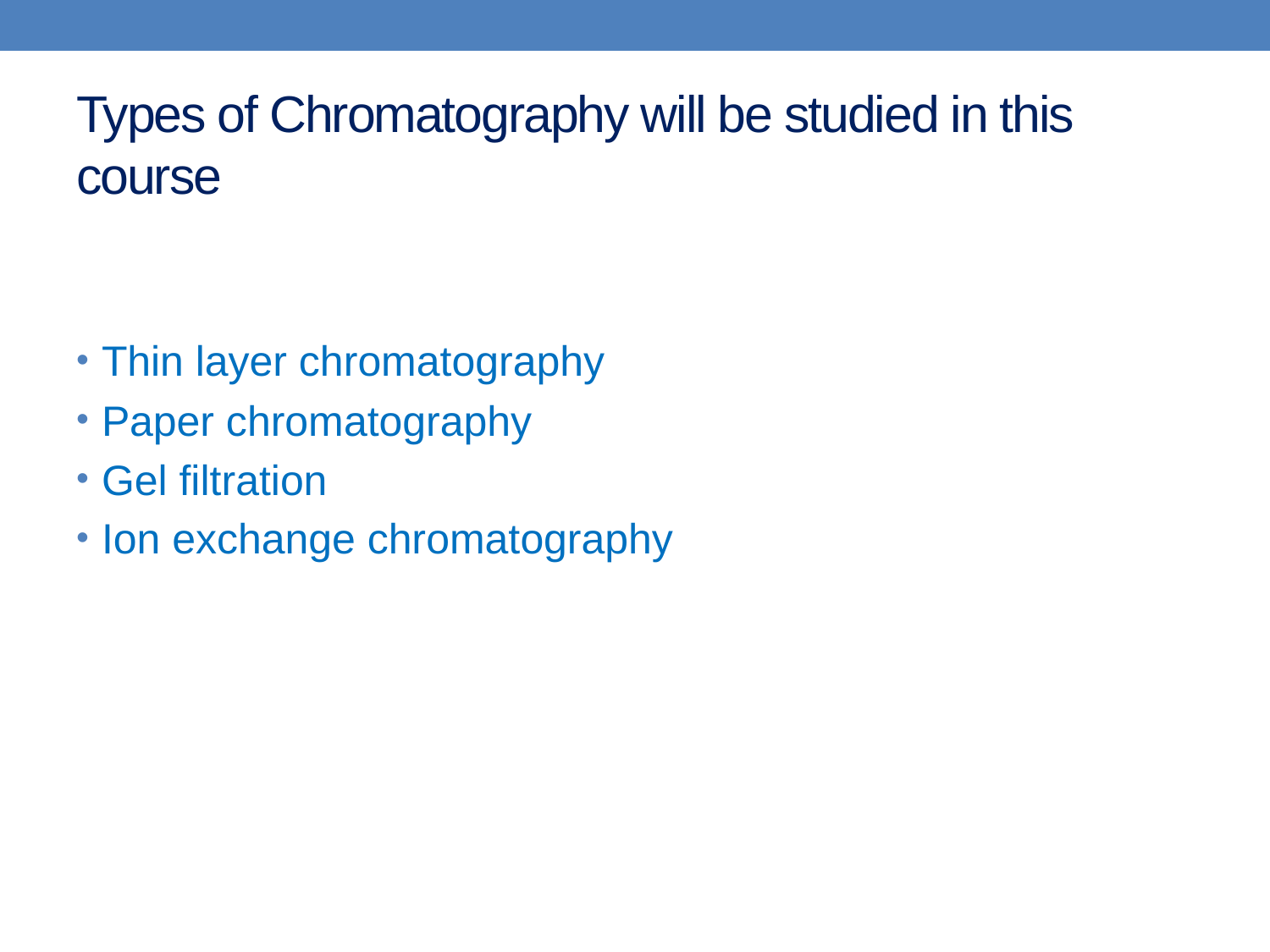

# Types of Chromatography will be studied in this course
Thin layer chromatography
Paper chromatography
Gel filtration
Ion exchange chromatography